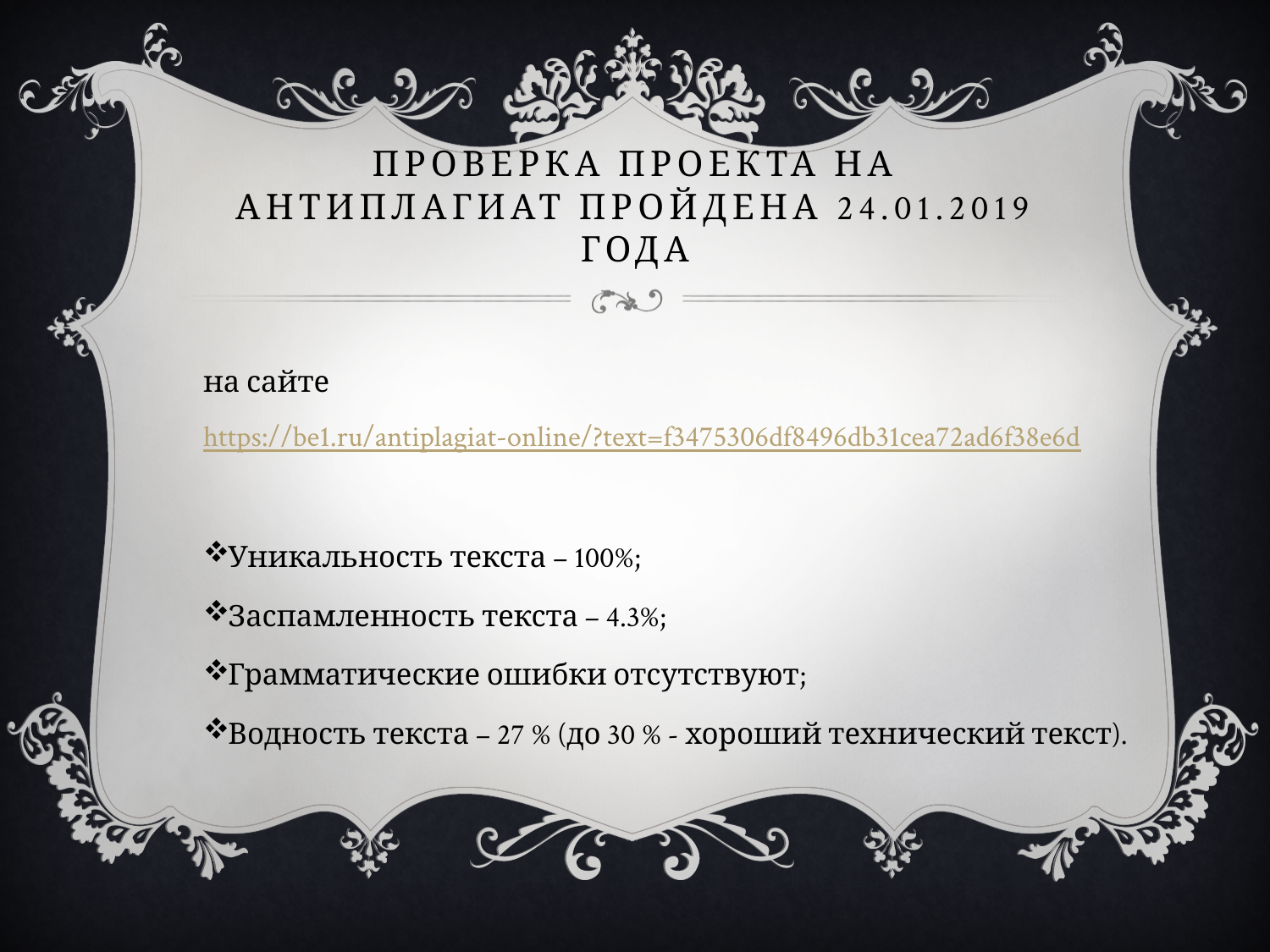

# Проверка проекта на антиплагиат пройдена 24.01.2019 года
на сайте https://be1.ru/antiplagiat-online/?text=f3475306df8496db31cea72ad6f38e6d

Уникальность текста – 100%;
Заспамленность текста – 4.3%;
Грамматические ошибки отсутствуют;
Водность текста – 27 % (до 30 % - хороший технический текст).